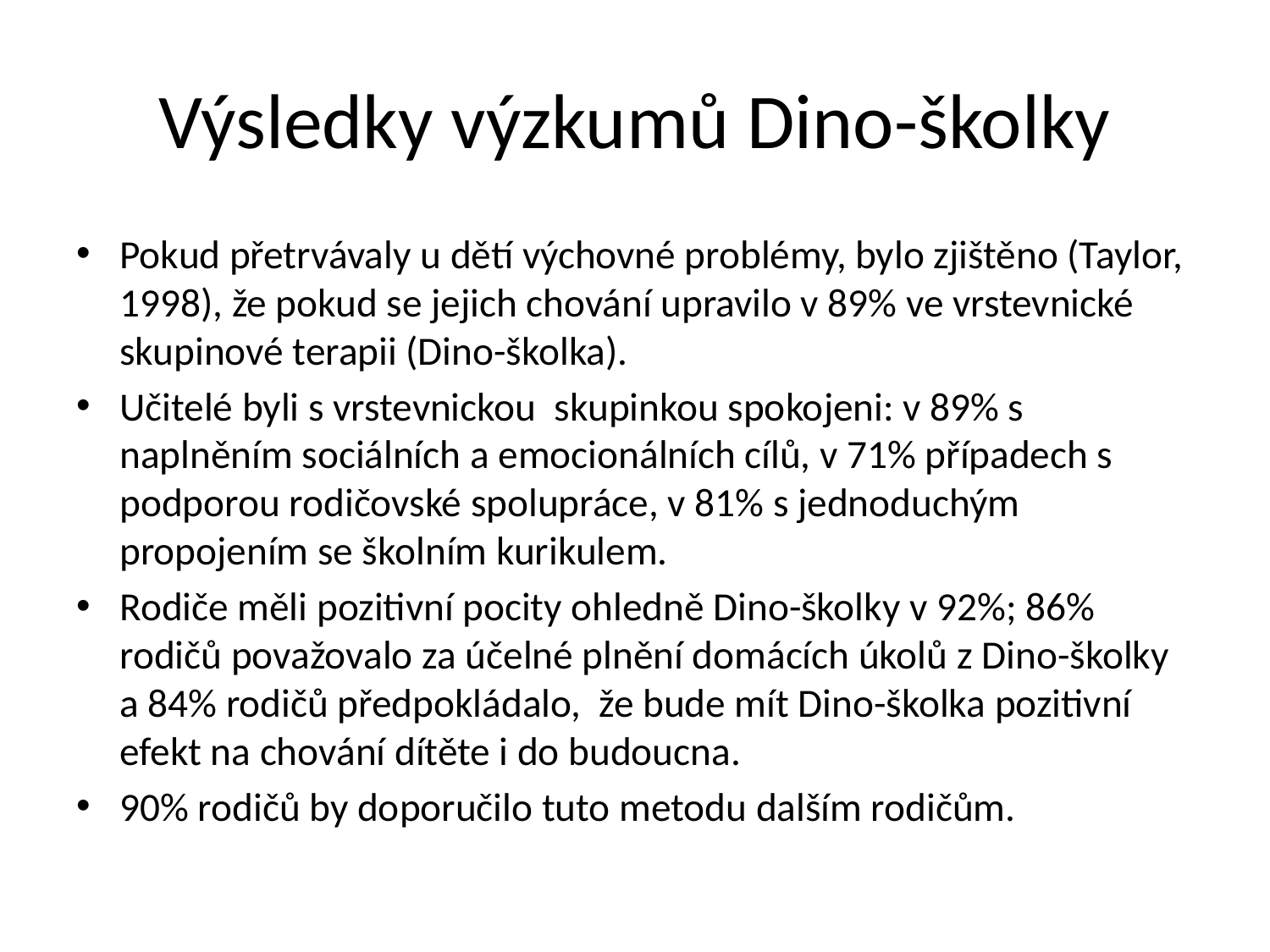

# Výsledky výzkumů Dino-školky
Pokud přetrvávaly u dětí výchovné problémy, bylo zjištěno (Taylor, 1998), že pokud se jejich chování upravilo v 89% ve vrstevnické skupinové terapii (Dino-školka).
Učitelé byli s vrstevnickou  skupinkou spokojeni: v 89% s naplněním sociálních a emocionálních cílů, v 71% případech s podporou rodičovské spolupráce, v 81% s jednoduchým propojením se školním kurikulem.
Rodiče měli pozitivní pocity ohledně Dino-školky v 92%; 86% rodičů považovalo za účelné plnění domácích úkolů z Dino-školky a 84% rodičů předpokládalo,  že bude mít Dino-školka pozitivní efekt na chování dítěte i do budoucna.
90% rodičů by doporučilo tuto metodu dalším rodičům.